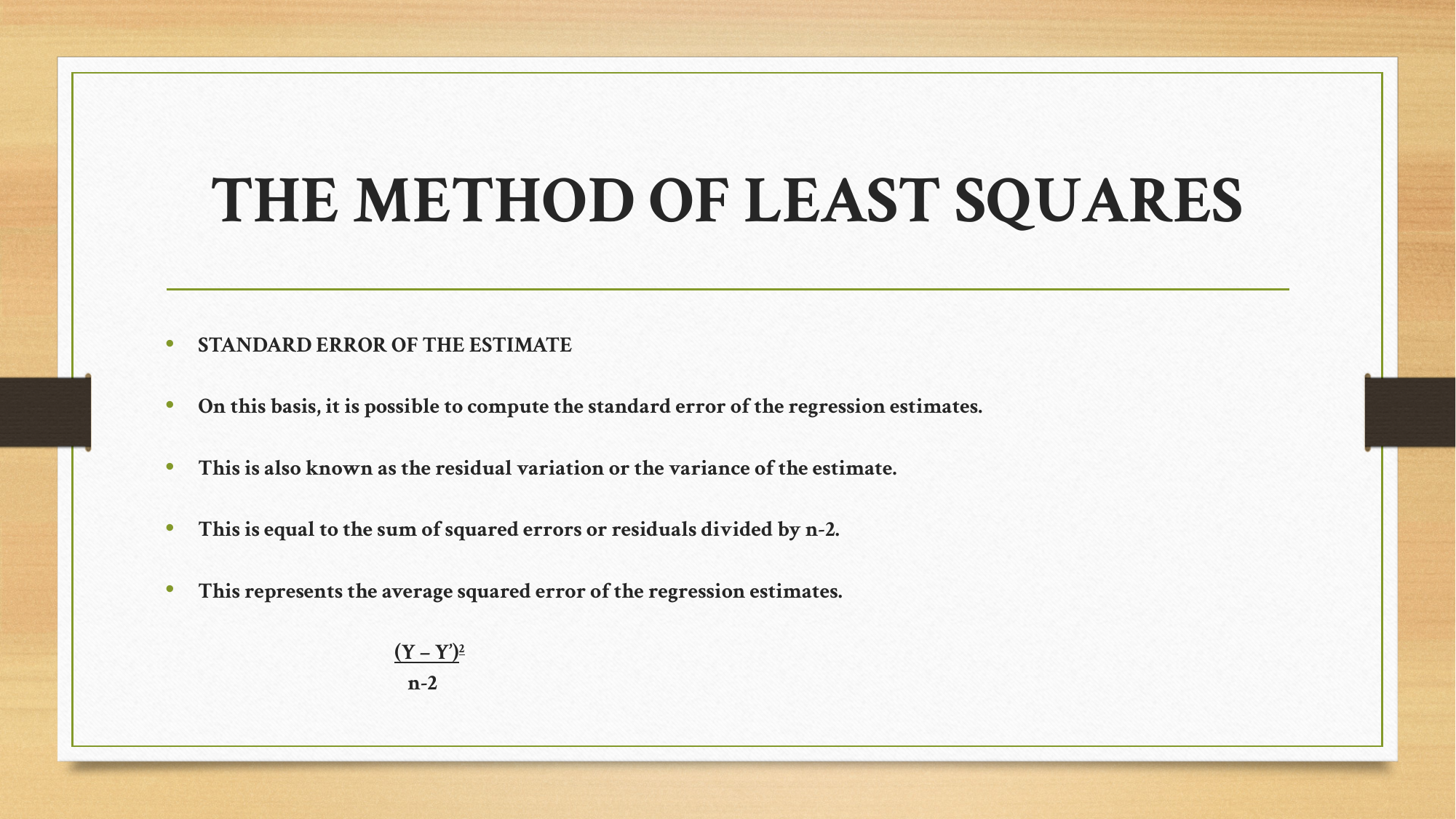

# THE METHOD OF LEAST SQUARES

STANDARD ERROR OF THE ESTIMATE

On this basis, it is possible to compute the standard error of the regression estimates.

This is also known as the residual variation or the variance of the estimate.

This is equal to the sum of squared errors or residuals divided by n-2.

This represents the average squared error of the regression estimates.

				(Y – Y’)2
 				   n-2